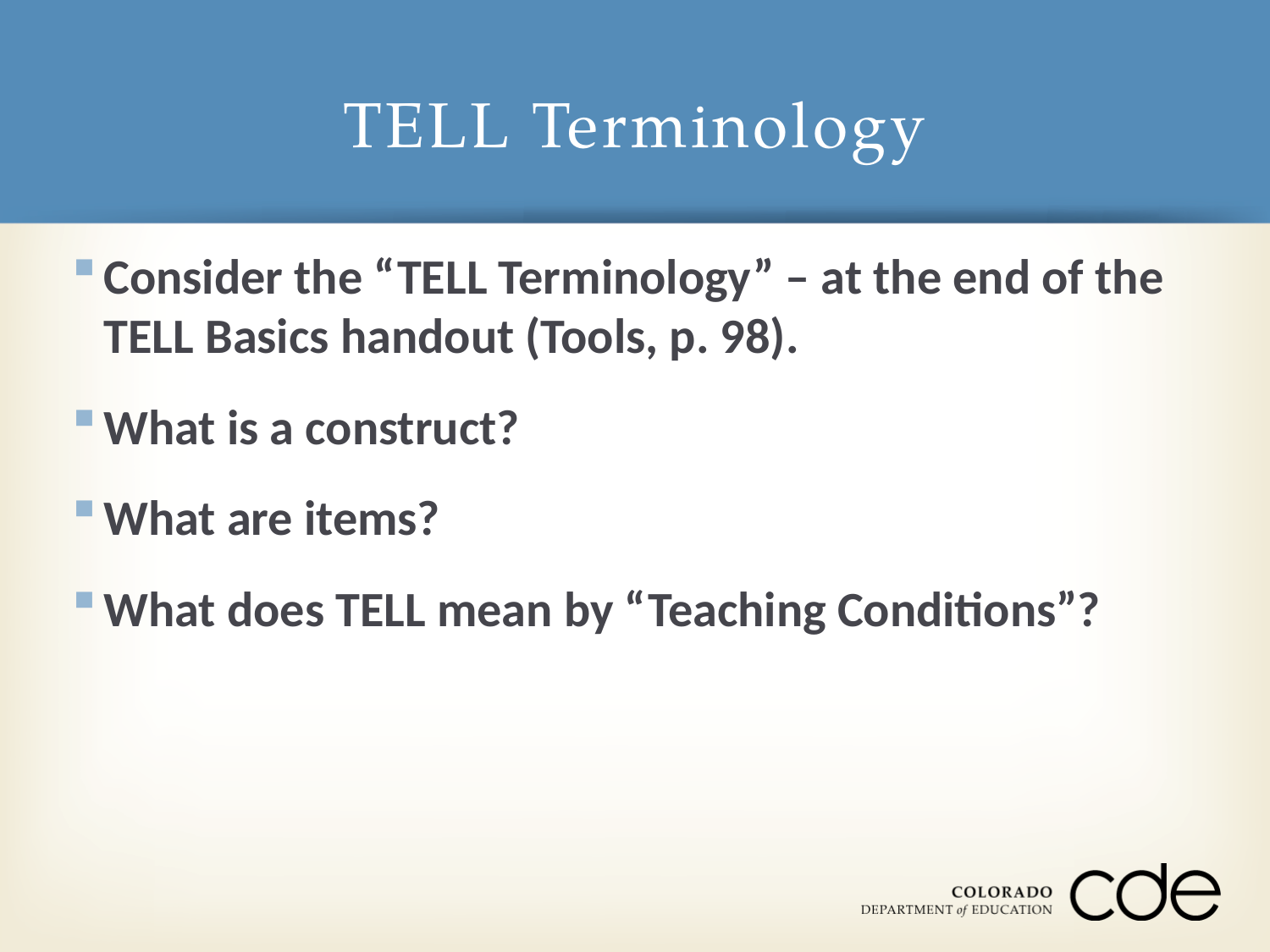

# TELL Terminology
Consider the “TELL Terminology” – at the end of the TELL Basics handout (Tools, p. 98).
What is a construct?
What are items?
What does TELL mean by “Teaching Conditions”?